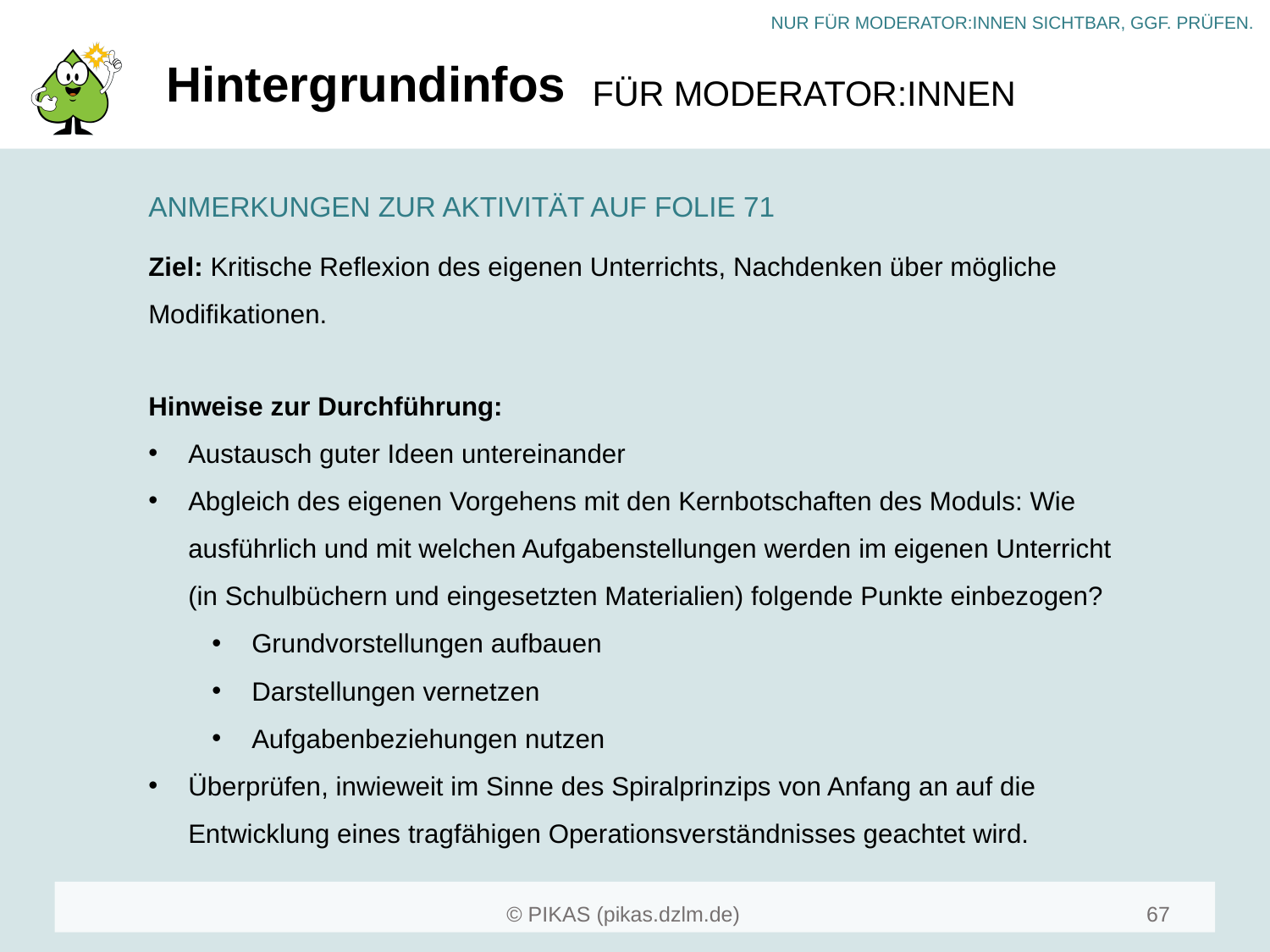

# Hintergrundinfos
ANMERKUNGEN ZUR AKTIVITÄT AUF FOLIE 71
Ziel: Kritische Reflexion des eigenen Unterrichts, Nachdenken über mögliche Modifikationen.

Hinweise zur Durchführung:
Austausch guter Ideen untereinander
Abgleich des eigenen Vorgehens mit den Kernbotschaften des Moduls: Wie ausführlich und mit welchen Aufgabenstellungen werden im eigenen Unterricht (in Schulbüchern und eingesetzten Materialien) folgende Punkte einbezogen?
Grundvorstellungen aufbauen
Darstellungen vernetzen
Aufgabenbeziehungen nutzen
Überprüfen, inwieweit im Sinne des Spiralprinzips von Anfang an auf die Entwicklung eines tragfähigen Operationsverständnisses geachtet wird.

67